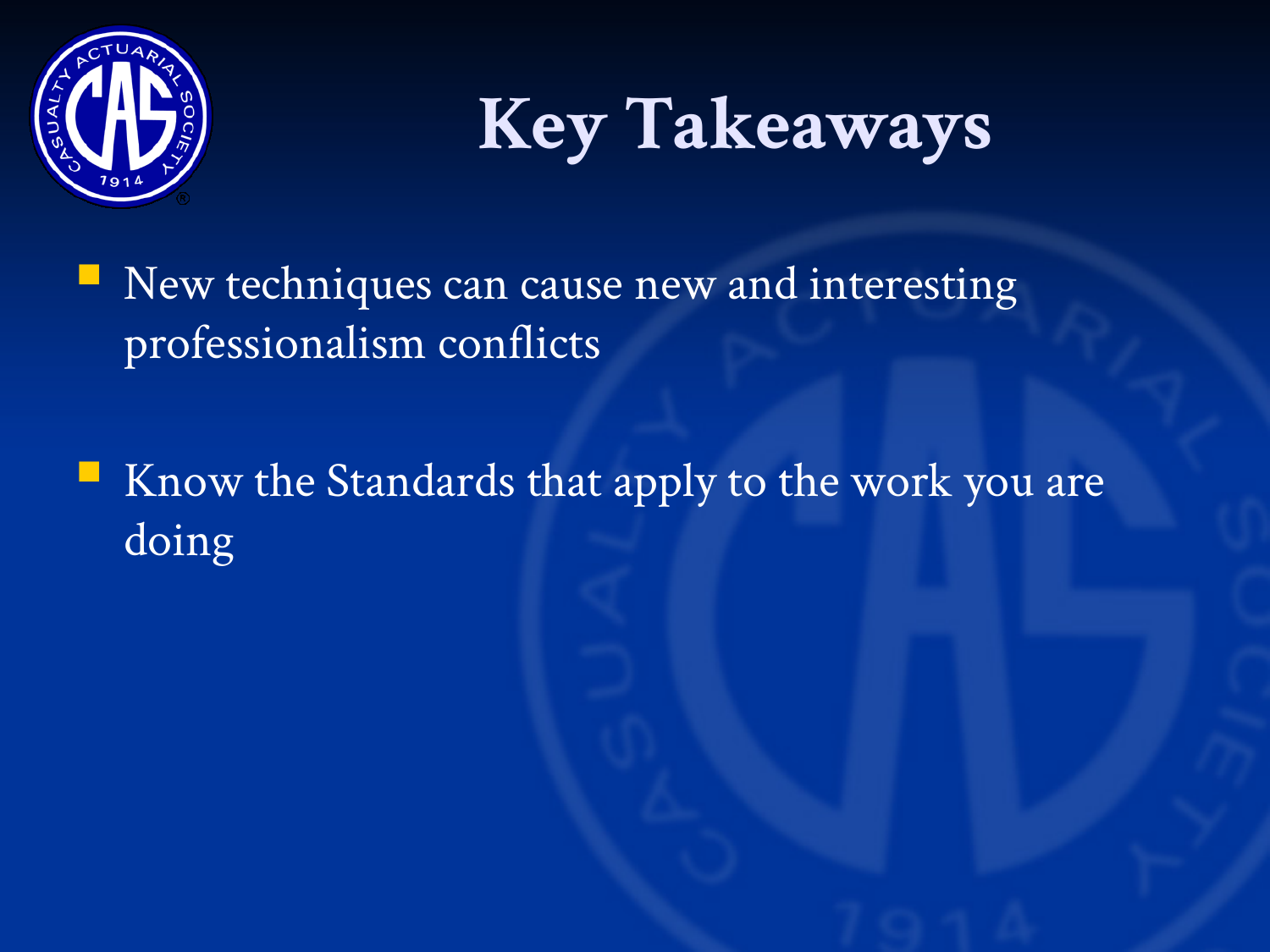

# Key Takeaways
New techniques can cause new and interesting professionalism conflicts

Know the Standards that apply to the work you are doing